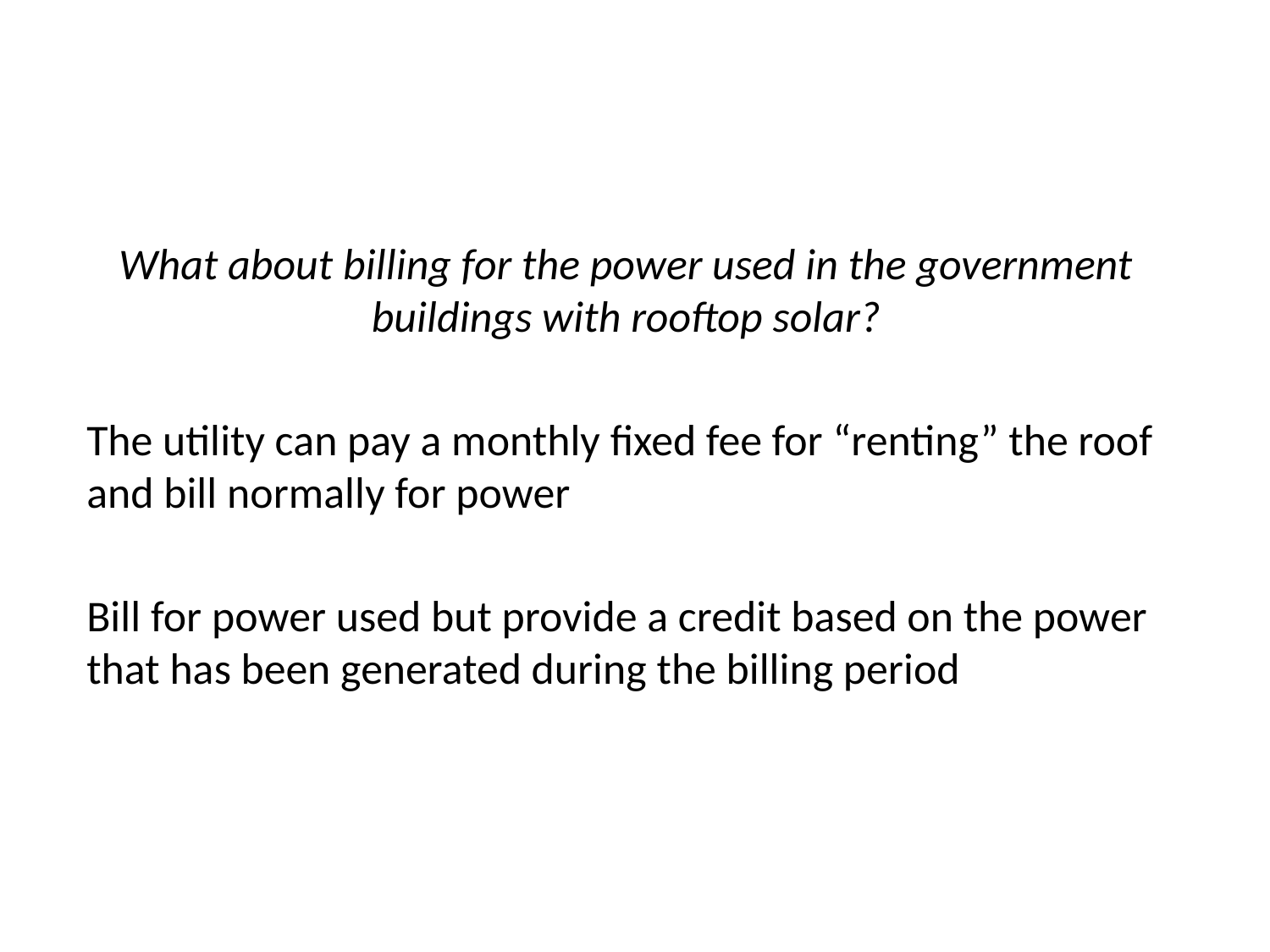

What about billing for the power used in the government buildings with rooftop solar?

The utility can pay a monthly fixed fee for “renting” the roof and bill normally for power

Bill for power used but provide a credit based on the power that has been generated during the billing period